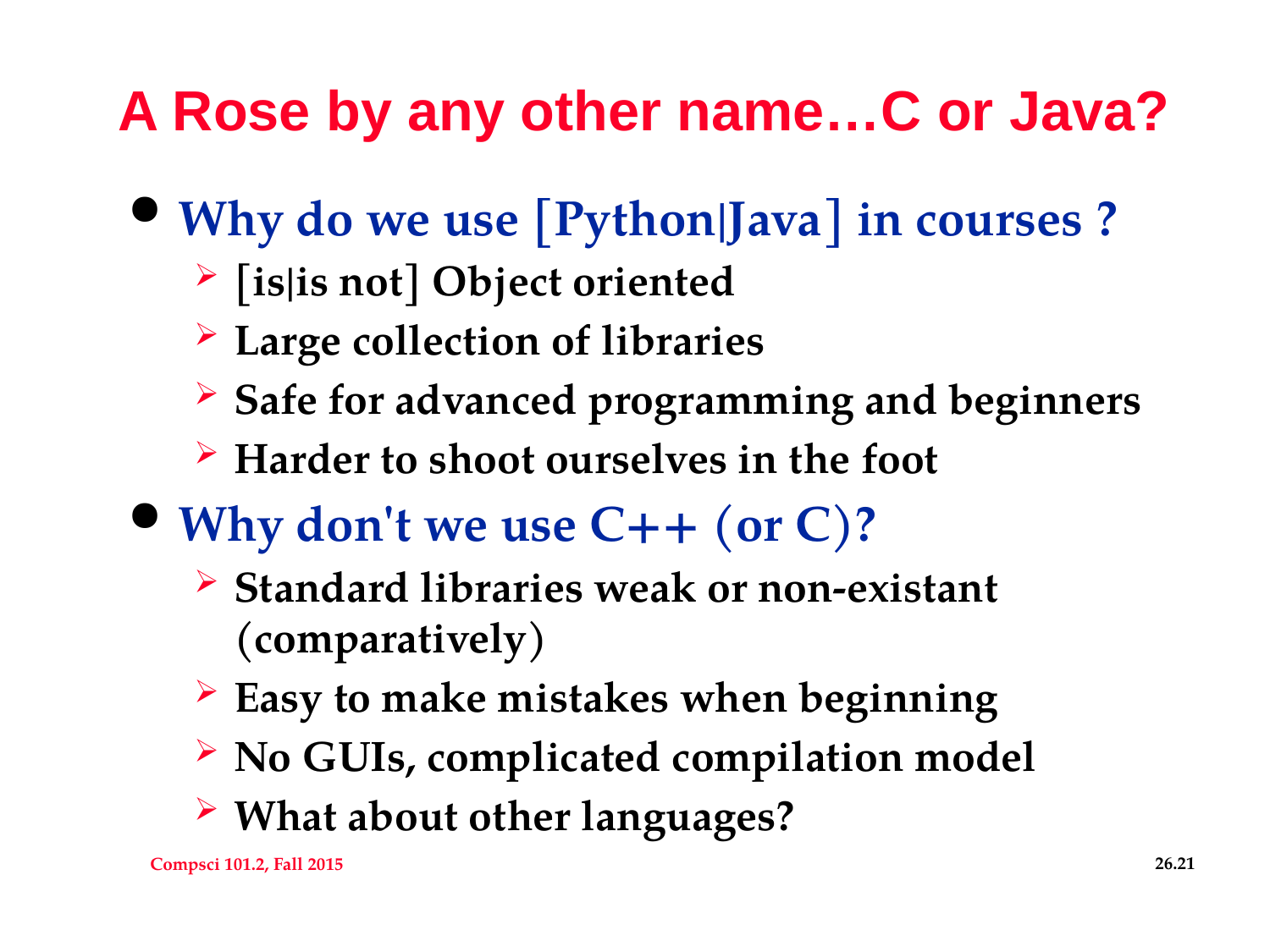

# A Rose by any other name…C or Java?
Why do we use [Python|Java] in courses ?
[is|is not] Object oriented
Large collection of libraries
Safe for advanced programming and beginners
Harder to shoot ourselves in the foot
Why don't we use C++ (or C)?
Standard libraries weak or non-existant (comparatively)
Easy to make mistakes when beginning
No GUIs, complicated compilation model
What about other languages?